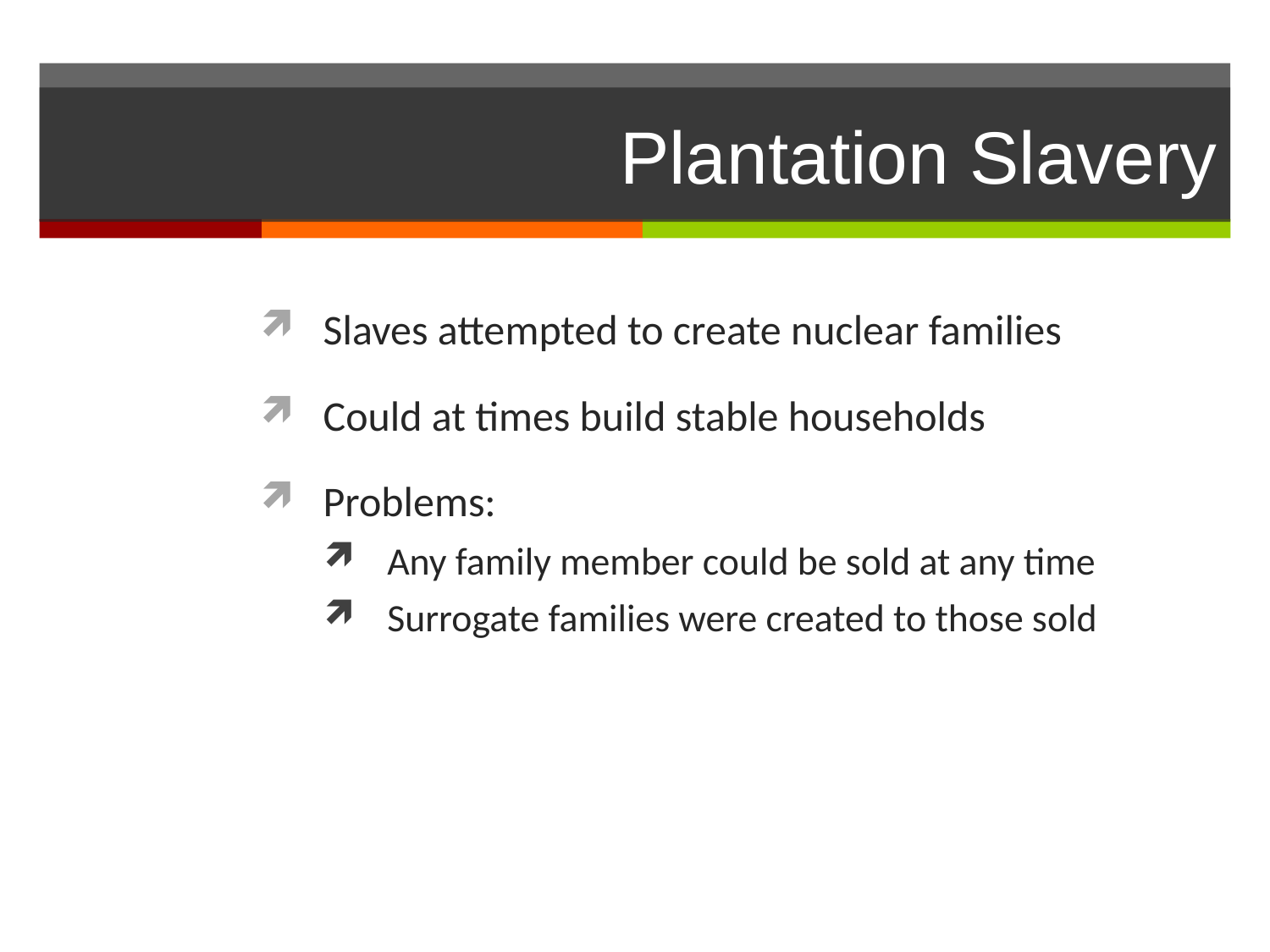

# Plantation Slavery
Slaves attempted to create nuclear families
Could at times build stable households
Problems:
Any family member could be sold at any time
Surrogate families were created to those sold